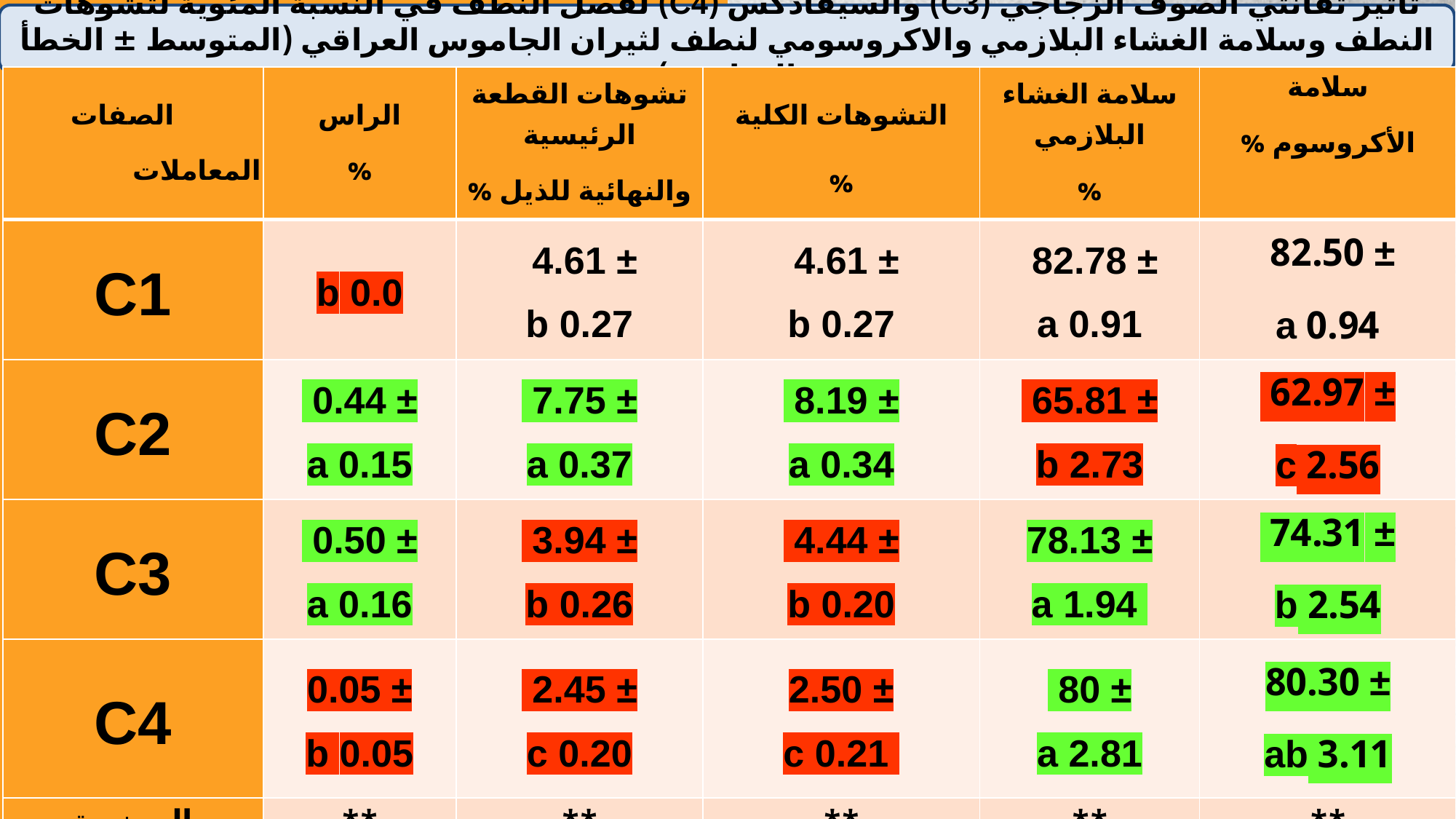

تأثير تقانتي الصوف الزجاجي (C3) والسيفادكس (C4) لفصل النطف في النسبة المئوية لتشوهات النطف وسلامة الغشاء البلازمي والاكروسومي لنطف لثيران الجاموس العراقي (المتوسط ± الخطأ القياسي)
| الصفات المعاملات | الراس % | تشوهات القطعة الرئيسية والنهائية للذيل % | التشوهات الكلية % | سلامة الغشاء البلازمي % | سلامة الأكروسوم % |
| --- | --- | --- | --- | --- | --- |
| C1 | 0.0 b | ± 4.61 0.27 b | ± 4.61 0.27 b | ± 82.78 0.91 a | ± 82.50 0.94 a |
| C2 | ± 0.44 0.15 a | ± 7.75 0.37 a | ± 8.19 0.34 a | ± 65.81 2.73 b | ± 62.97 2.56 c |
| C3 | ± 0.50 0.16 a | ± 3.94 0.26 b | ± 4.44 0.20 b | ± 78.13 1.94 a | ± 74.31 2.54 b |
| C4 | ± 0.05 0.05 b | ± 2.45 0.20 c | ± 2.50 0.21 c | ± 80 2.81 a | ± 80.30 3.11 ab |
| المعنوية | \*\* | \*\* | \*\* | \*\* | \*\* |